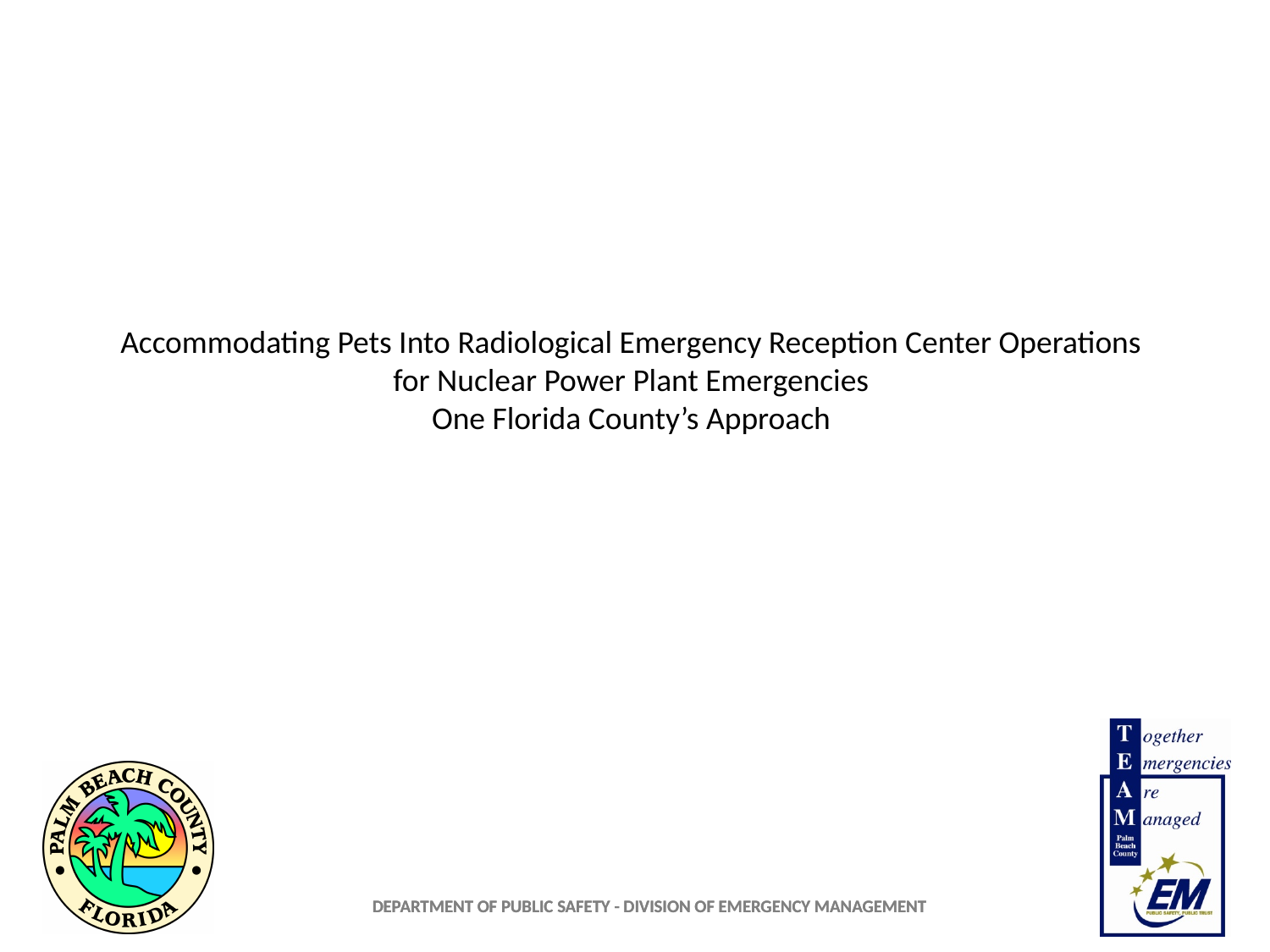

# Accommodating Pets Into Radiological Emergency Reception Center Operations for Nuclear Power Plant Emergencies One Florida County’s Approach